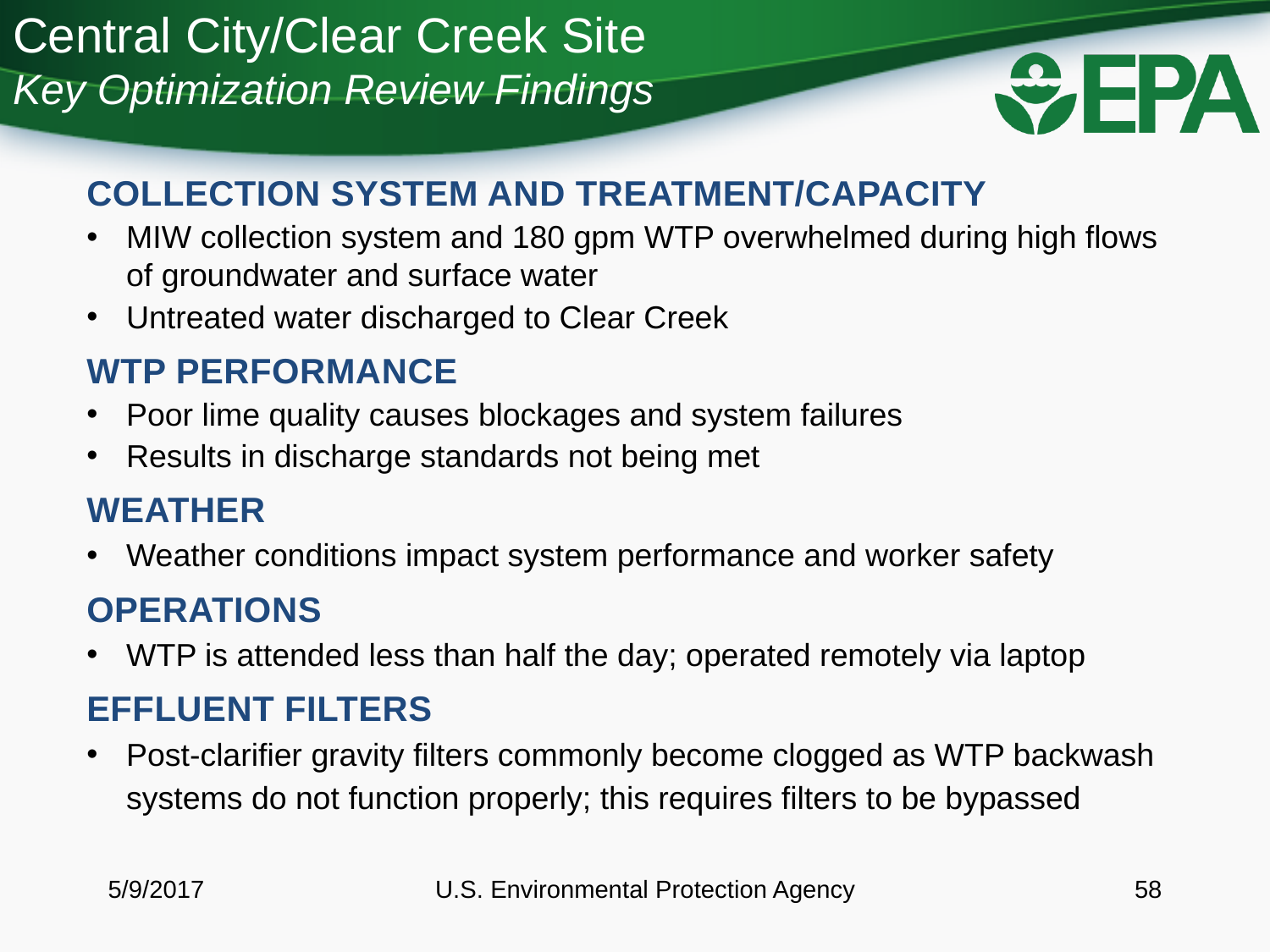

# Central City/Clear Creek Site Key Optimization Review Findings
Collection System and Treatment/Capacity
MIW collection system and 180 gpm WTP overwhelmed during high flows of groundwater and surface water
Untreated water discharged to Clear Creek
WTP Performance
Poor lime quality causes blockages and system failures
Results in discharge standards not being met
Weather
Weather conditions impact system performance and worker safety
Operations
WTP is attended less than half the day; operated remotely via laptop
Effluent Filters
Post-clarifier gravity filters commonly become clogged as WTP backwash systems do not function properly; this requires filters to be bypassed
5/9/2017
U.S. Environmental Protection Agency
58